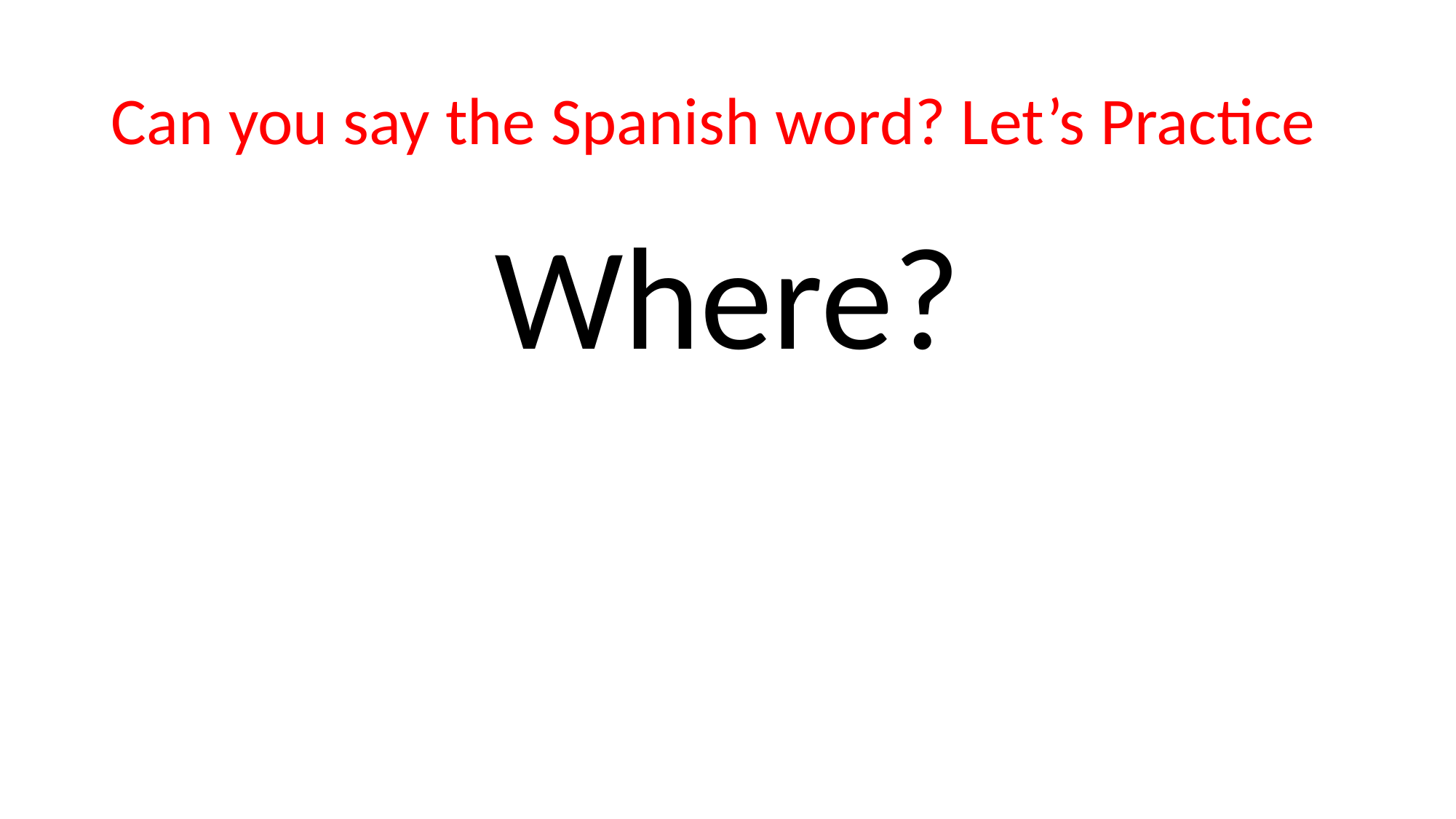

# Can you say the Spanish word? Let’s Practice
Where?